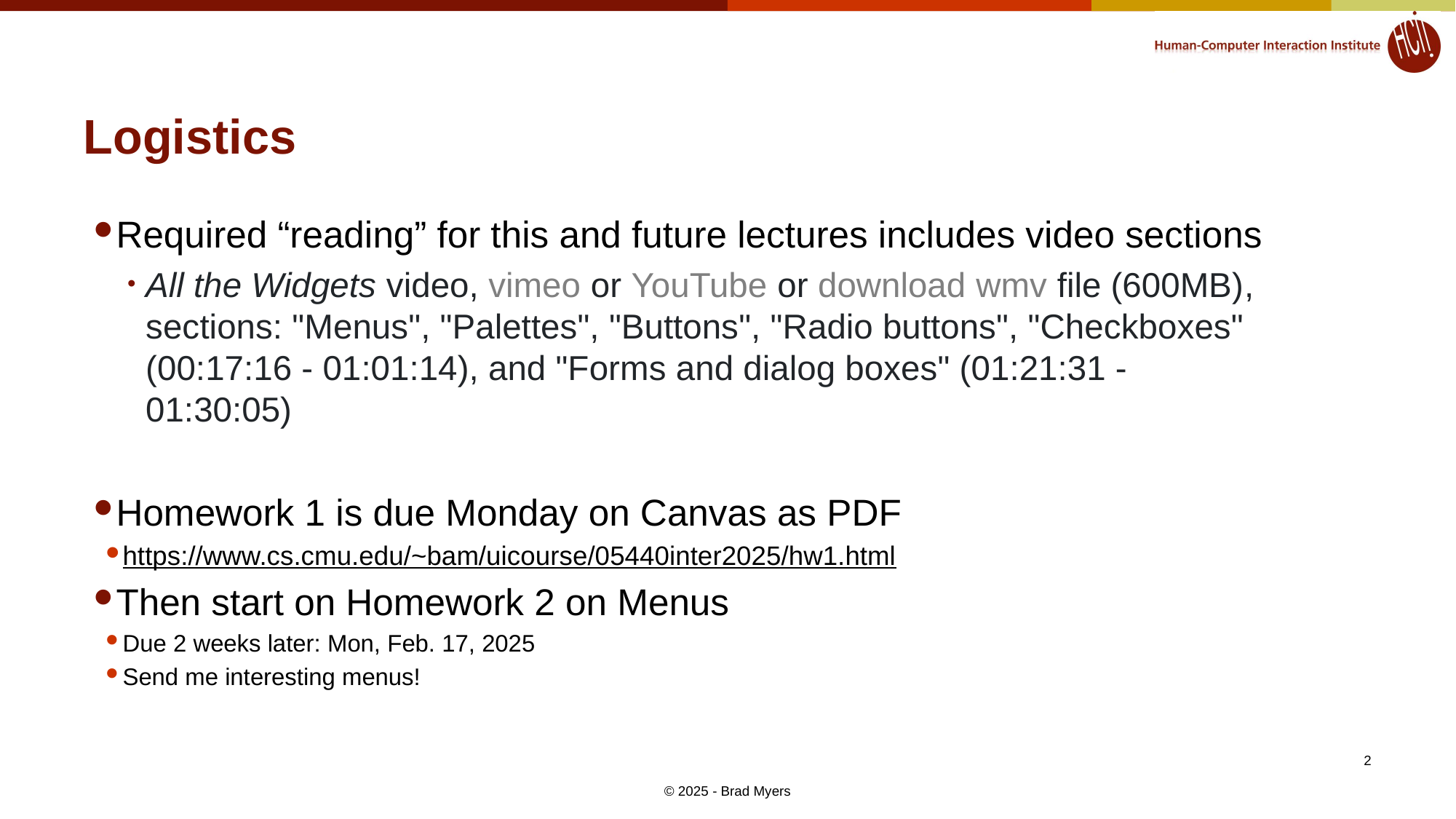

# Logistics
Required “reading” for this and future lectures includes video sections
All the Widgets video, vimeo or YouTube or download wmv file (600MB), sections: "Menus", "Palettes", "Buttons", "Radio buttons", "Checkboxes" (00:17:16 - 01:01:14), and "Forms and dialog boxes" (01:21:31 - 01:30:05)

Homework 1 is due Monday on Canvas as PDF
https://www.cs.cmu.edu/~bam/uicourse/05440inter2025/hw1.html
Then start on Homework 2 on Menus
Due 2 weeks later: Mon, Feb. 17, 2025
Send me interesting menus!
2
© 2025 - Brad Myers